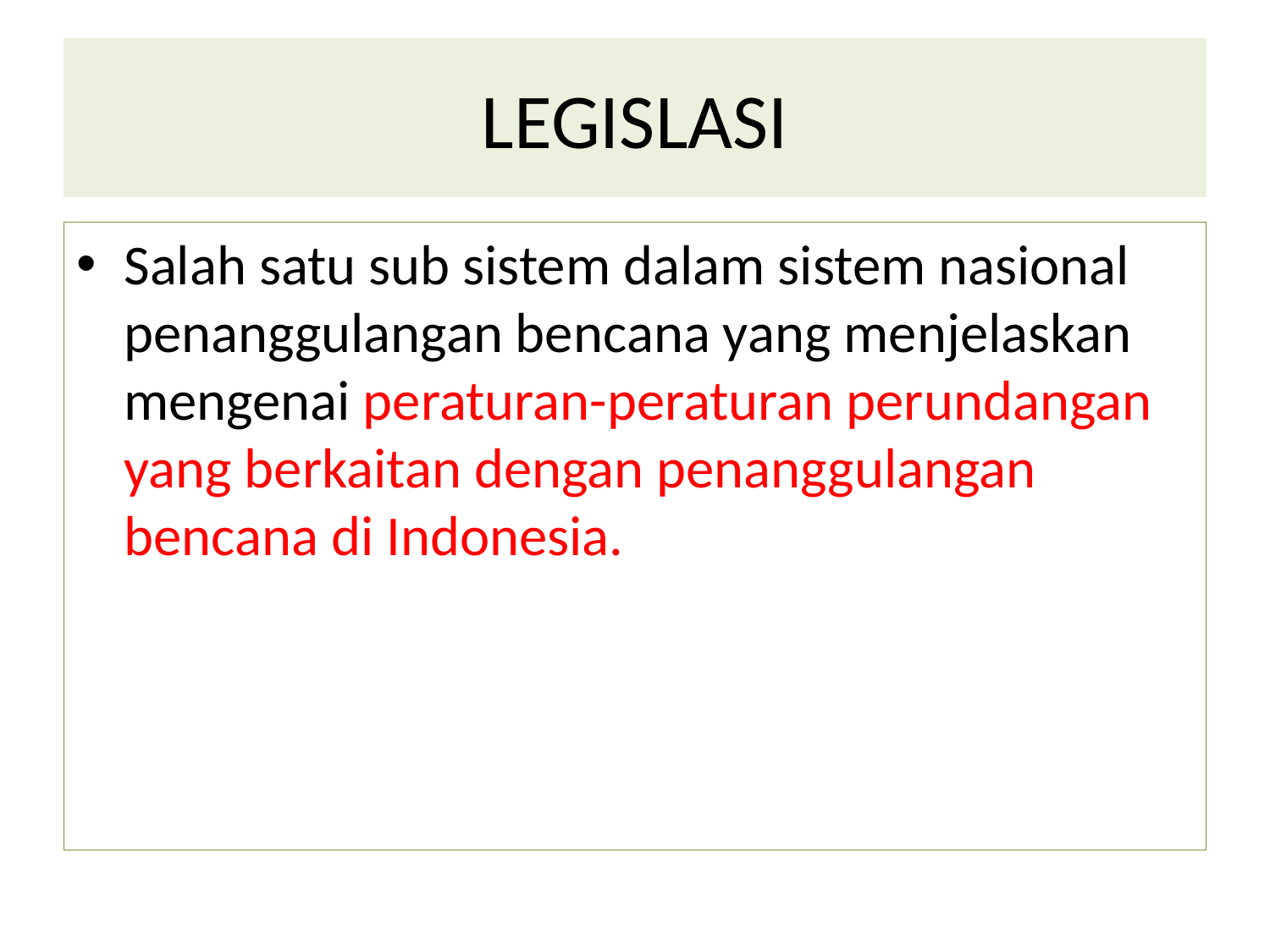

# LEGISLASI
Salah satu sub sistem dalam sistem nasional penanggulangan bencana yang menjelaskan mengenai peraturan-peraturan perundangan yang berkaitan dengan penanggulangan bencana di Indonesia.